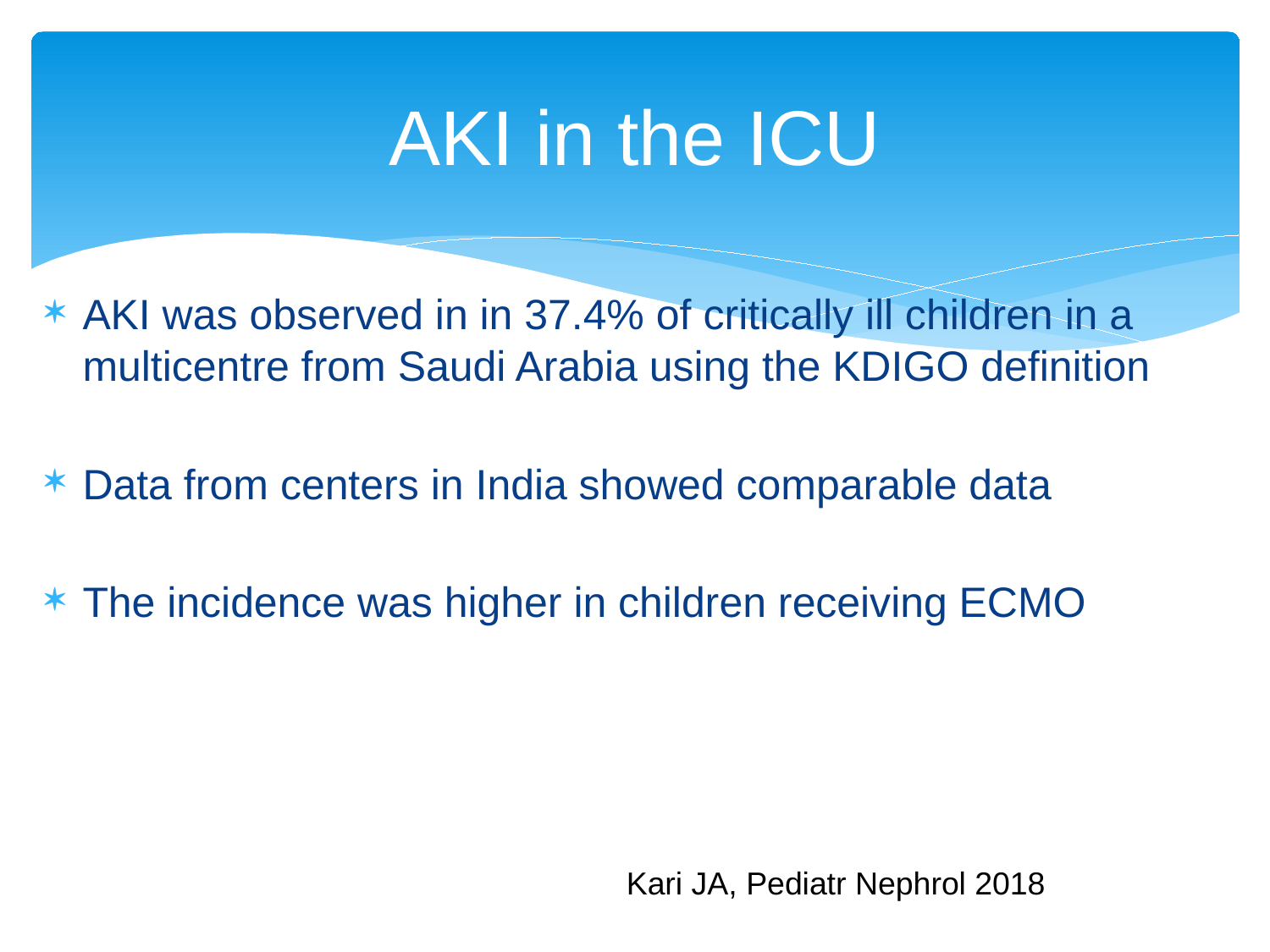

# AKI in the ICU
AKI was observed in in 37.4% of critically ill children in a multicentre from Saudi Arabia using the KDIGO definition

Data from centers in India showed comparable data

The incidence was higher in children receiving ECMO
Kari JA, Pediatr Nephrol 2018